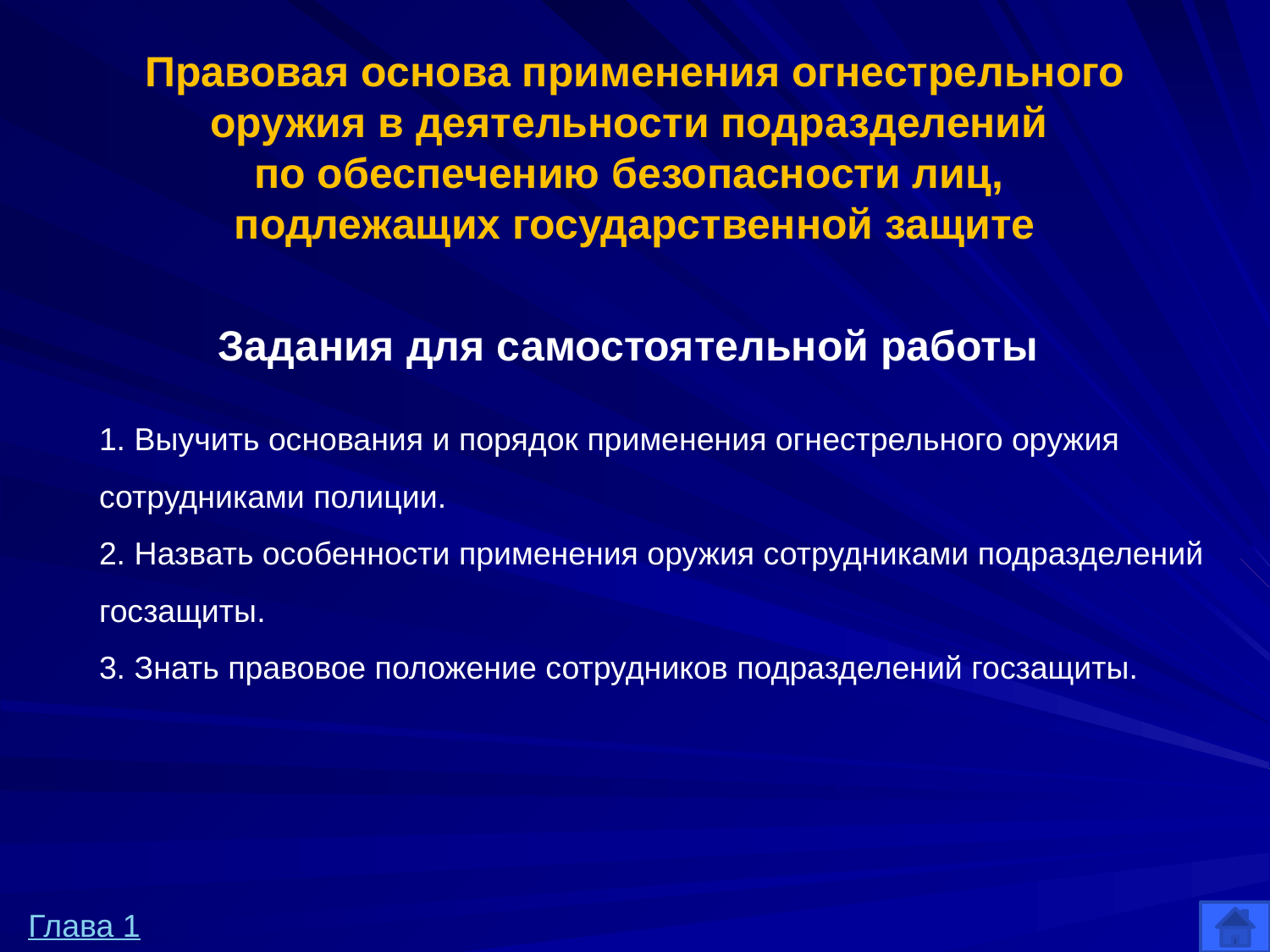

# Правовая основа применения огнестрельного оружия в деятельности подразделений по обеспечению безопасности лиц, подлежащих государственной защите

Задания для самостоятельной работы
1. Выучить основания и порядок применения огнестрельного оружия сотрудниками полиции.
2. Назвать особенности применения оружия сотрудниками подразделений госзащиты.
3. Знать правовое положение сотрудников подразделений госзащиты.
Глава 1